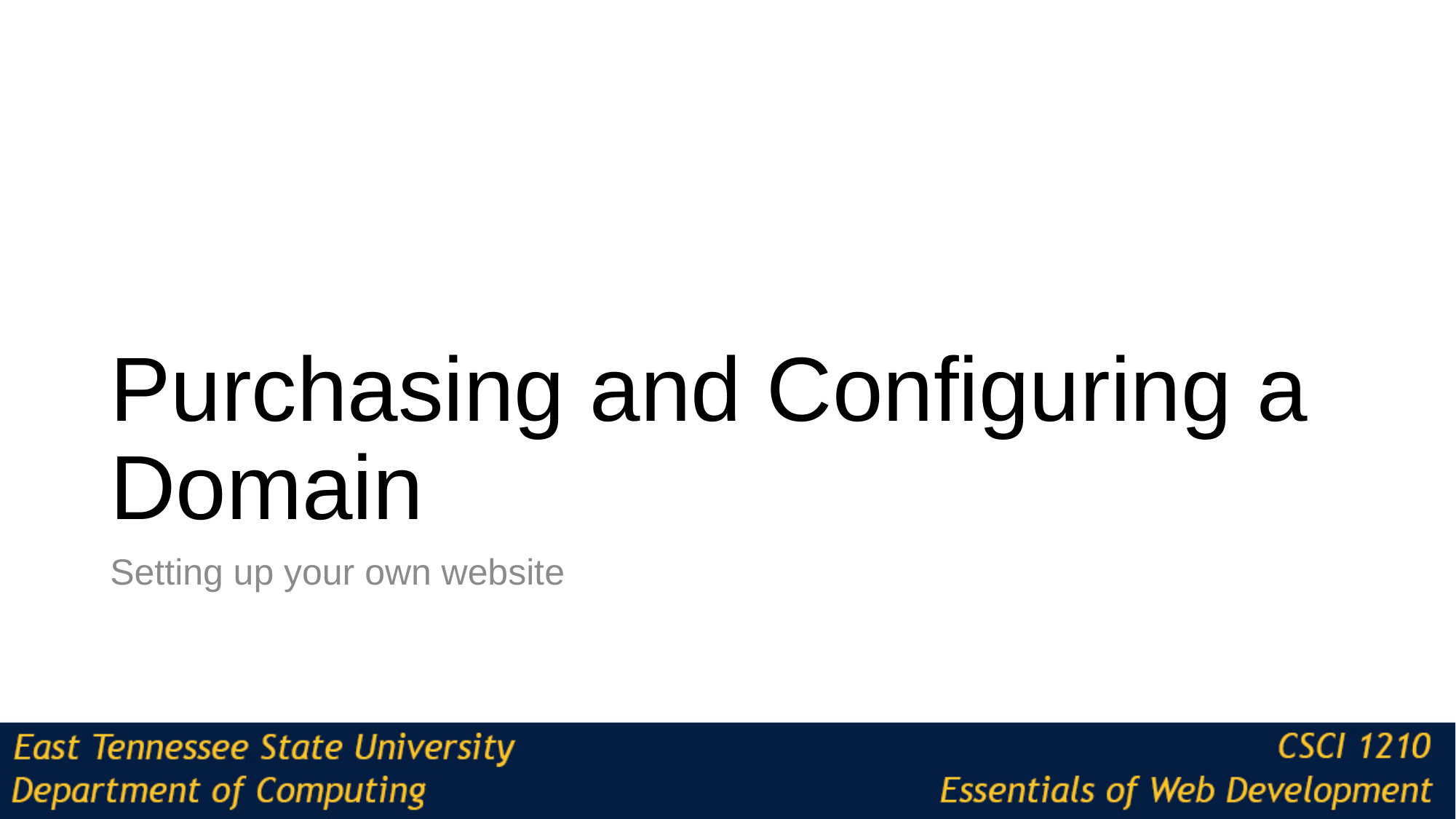

# Purchasing and Configuring a Domain
Setting up your own website